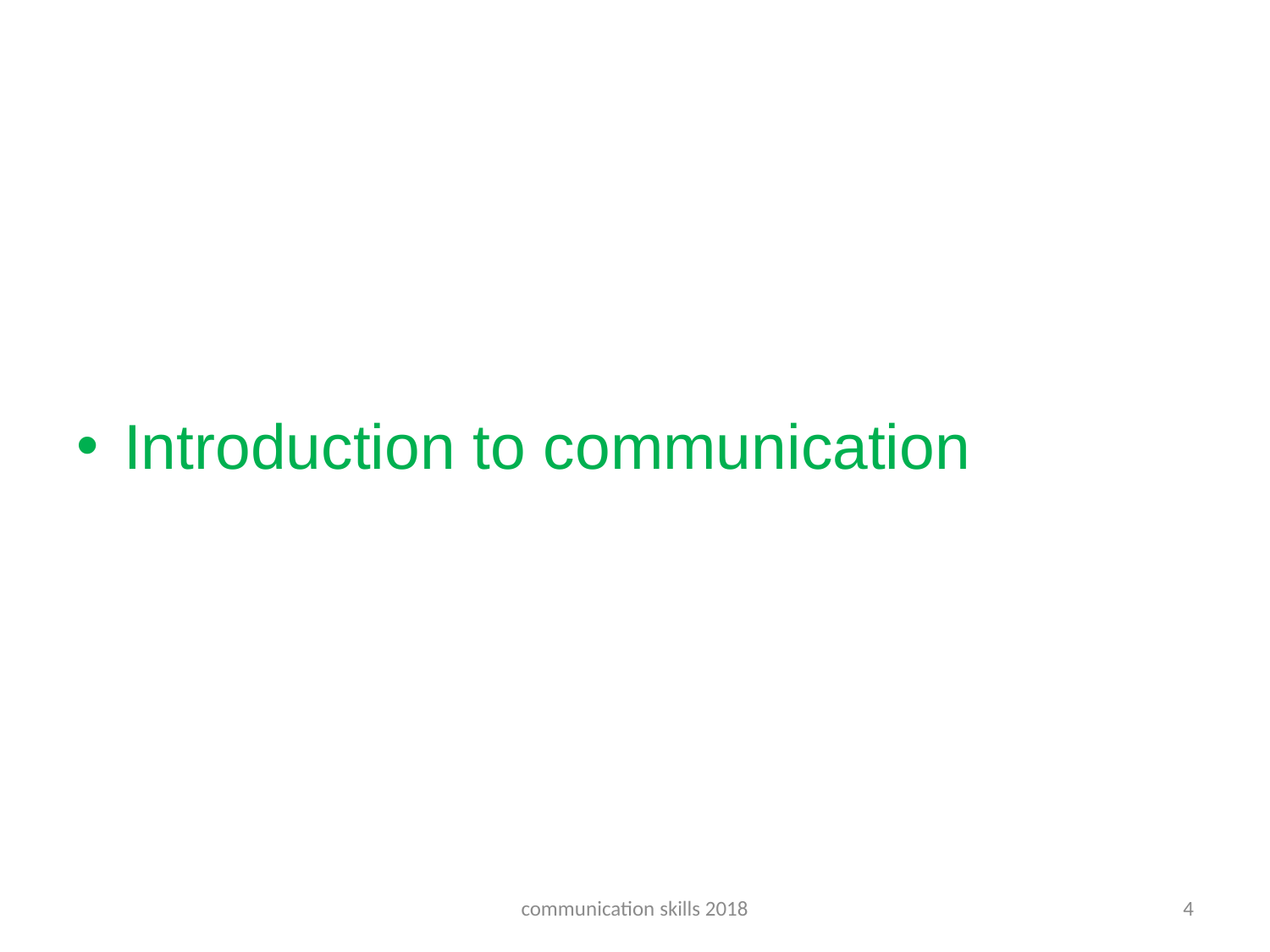

#

Introduction to communication
communication skills 2018
4